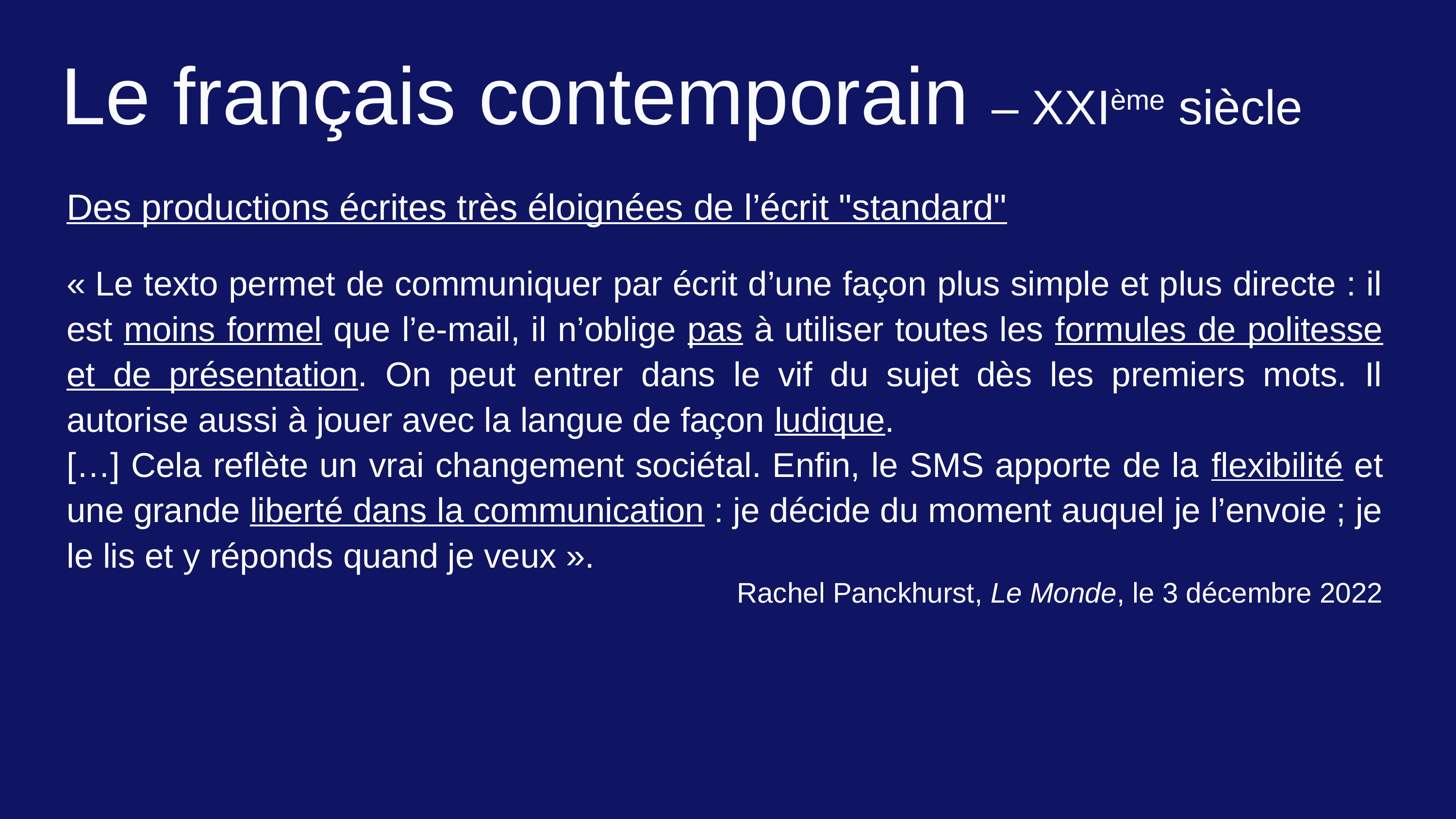

Le français contemporain – XXIème siècle
Des productions écrites très éloignées de l’écrit "standard"
« Le texto permet de communiquer par écrit d’une façon plus simple et plus directe : il est moins formel que l’e-mail, il n’oblige pas à utiliser toutes les formules de politesse et de présentation. On peut entrer dans le vif du sujet dès les premiers mots. Il autorise aussi à jouer avec la langue de façon ludique.
[…] Cela reflète un vrai changement sociétal. Enfin, le SMS apporte de la flexibilité et une grande liberté dans la communication : je décide du moment auquel je l’envoie ; je le lis et y réponds quand je veux ».
Rachel Panckhurst, Le Monde, le 3 décembre 2022